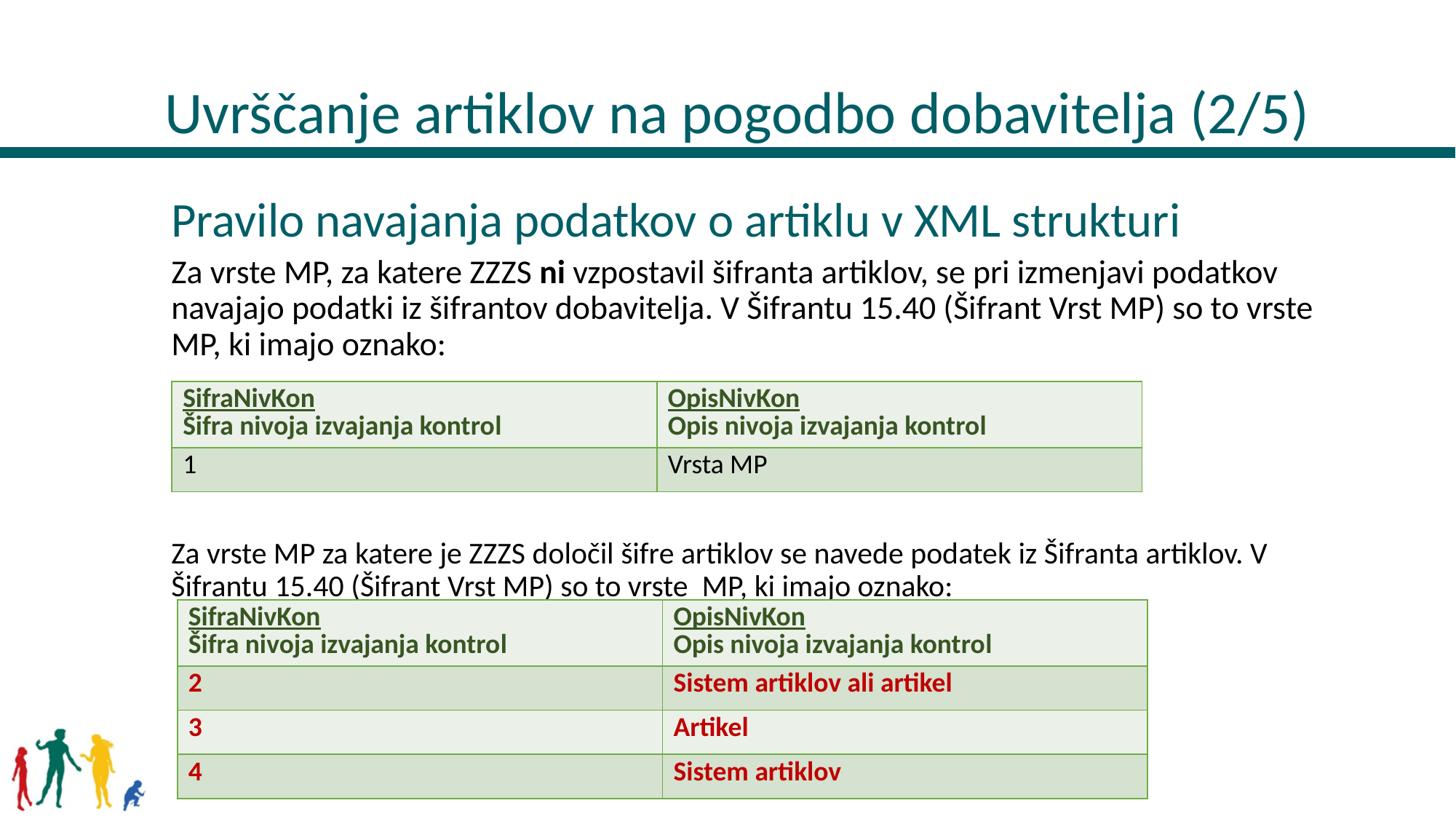

# Uvrščanje artiklov na pogodbo dobavitelja (2/5)
Pravilo navajanja podatkov o artiklu v XML strukturi
Za vrste MP, za katere ZZZS ni vzpostavil šifranta artiklov, se pri izmenjavi podatkov navajajo podatki iz šifrantov dobavitelja. V Šifrantu 15.40 (Šifrant Vrst MP) so to vrste  MP, ki imajo oznako:

Za vrste MP za katere je ZZZS določil šifre artiklov se navede podatek iz Šifranta artiklov. V Šifrantu 15.40 (Šifrant Vrst MP) so to vrste  MP, ki imajo oznako:

| SifraNivKon Šifra nivoja izvajanja kontrol | OpisNivKon Opis nivoja izvajanja kontrol |
| --- | --- |
| 1 | Vrsta MP |
| SifraNivKon Šifra nivoja izvajanja kontrol | OpisNivKon Opis nivoja izvajanja kontrol |
| --- | --- |
| 2 | Sistem artiklov ali artikel |
| 3 | Artikel |
| 4 | Sistem artiklov |